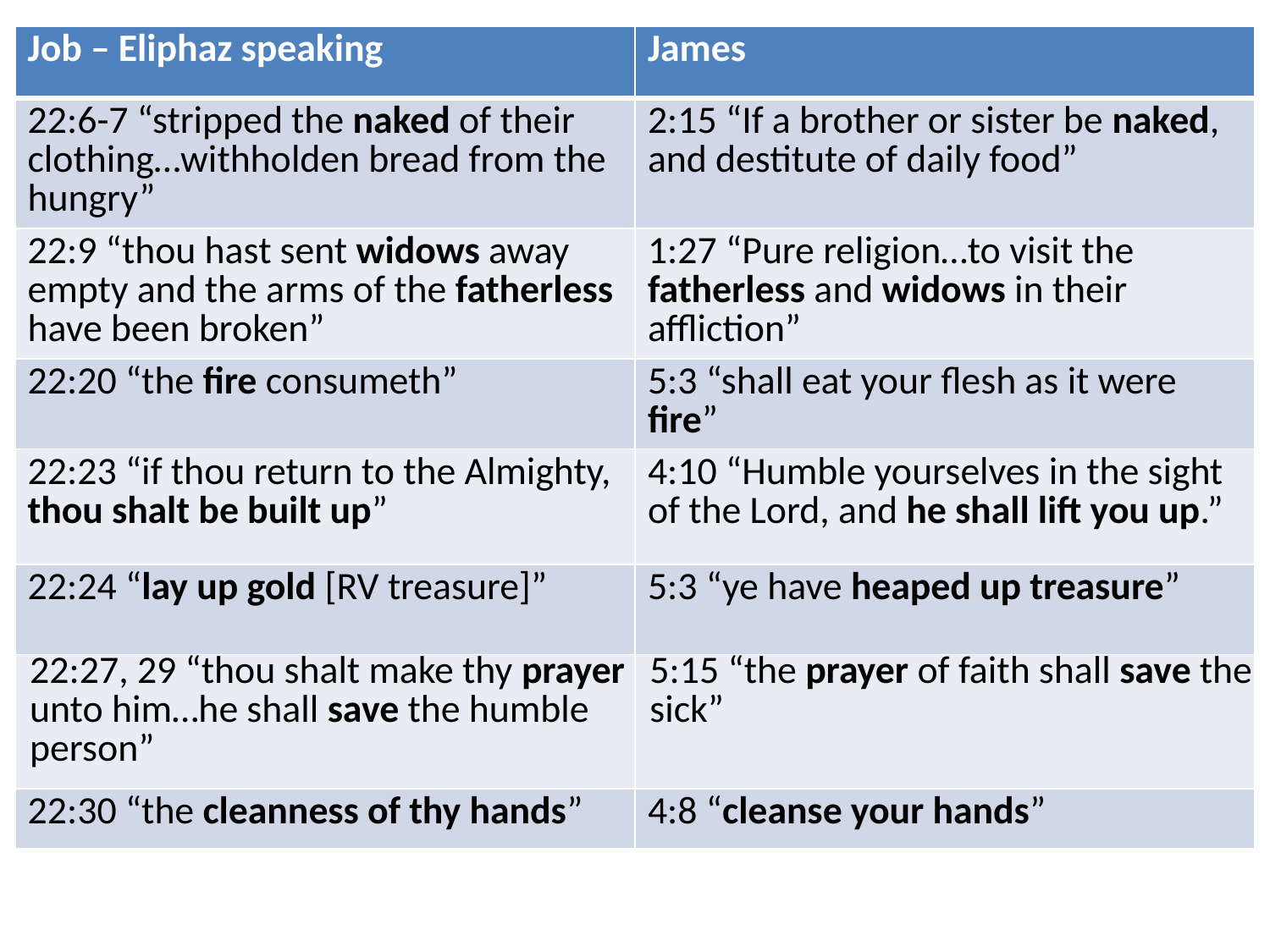

| Job – Eliphaz speaking | James |
| --- | --- |
| 22:6-7 “stripped the naked of their clothing…withholden bread from the hungry” | 2:15 “If a brother or sister be naked, and destitute of daily food” |
| 22:9 “thou hast sent widows away empty and the arms of the fatherless have been broken” | 1:27 “Pure religion…to visit the fatherless and widows in their affliction” |
| 22:20 “the fire consumeth” | 5:3 “shall eat your flesh as it were fire” |
| 22:23 “if thou return to the Almighty, thou shalt be built up” | 4:10 “Humble yourselves in the sight of the Lord, and he shall lift you up.” |
| 22:24 “lay up gold [RV treasure]” | 5:3 “ye have heaped up treasure” |
| 22:27, 29 “thou shalt make thy prayer unto him…he shall save the humble person” | 5:15 “the prayer of faith shall save the sick” |
| 22:30 “the cleanness of thy hands” | 4:8 “cleanse your hands” |